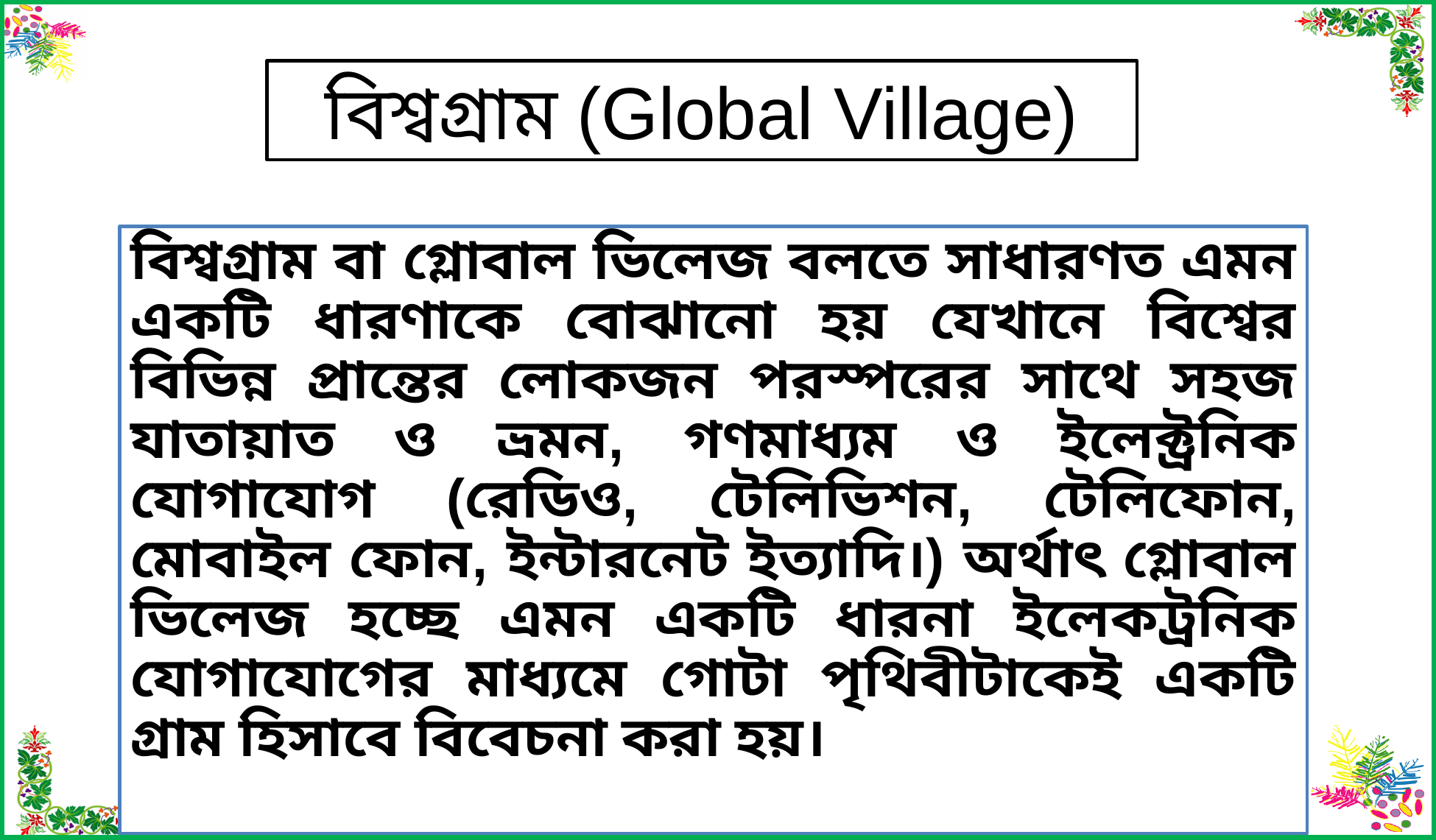

বিশ্বগ্রাম (Global Village)
বিশ্বগ্রাম বা গ্লোবাল ভিলেজ বলতে সাধারণত এমন একটি ধারণাকে বোঝানো হয় যেখানে বিশ্বের বিভিন্ন প্রান্তের লোকজন পরস্পরের সাথে সহজ যাতায়াত ও ভ্রমন, গণমাধ্যম ও ইলেক্ট্রনিক যোগাযোগ (রেডিও, টেলিভিশন, টেলিফোন, মোবাইল ফোন, ইন্টারনেট ইত্যাদি।) অর্থাৎ গ্লোবাল ভিলেজ হচ্ছে এমন একটি ধারনা ইলেকট্রনিক যোগাযোগের মাধ্যমে গোটা পৃথিবীটাকেই একটি গ্রাম হিসাবে বিবেচনা করা হয়।